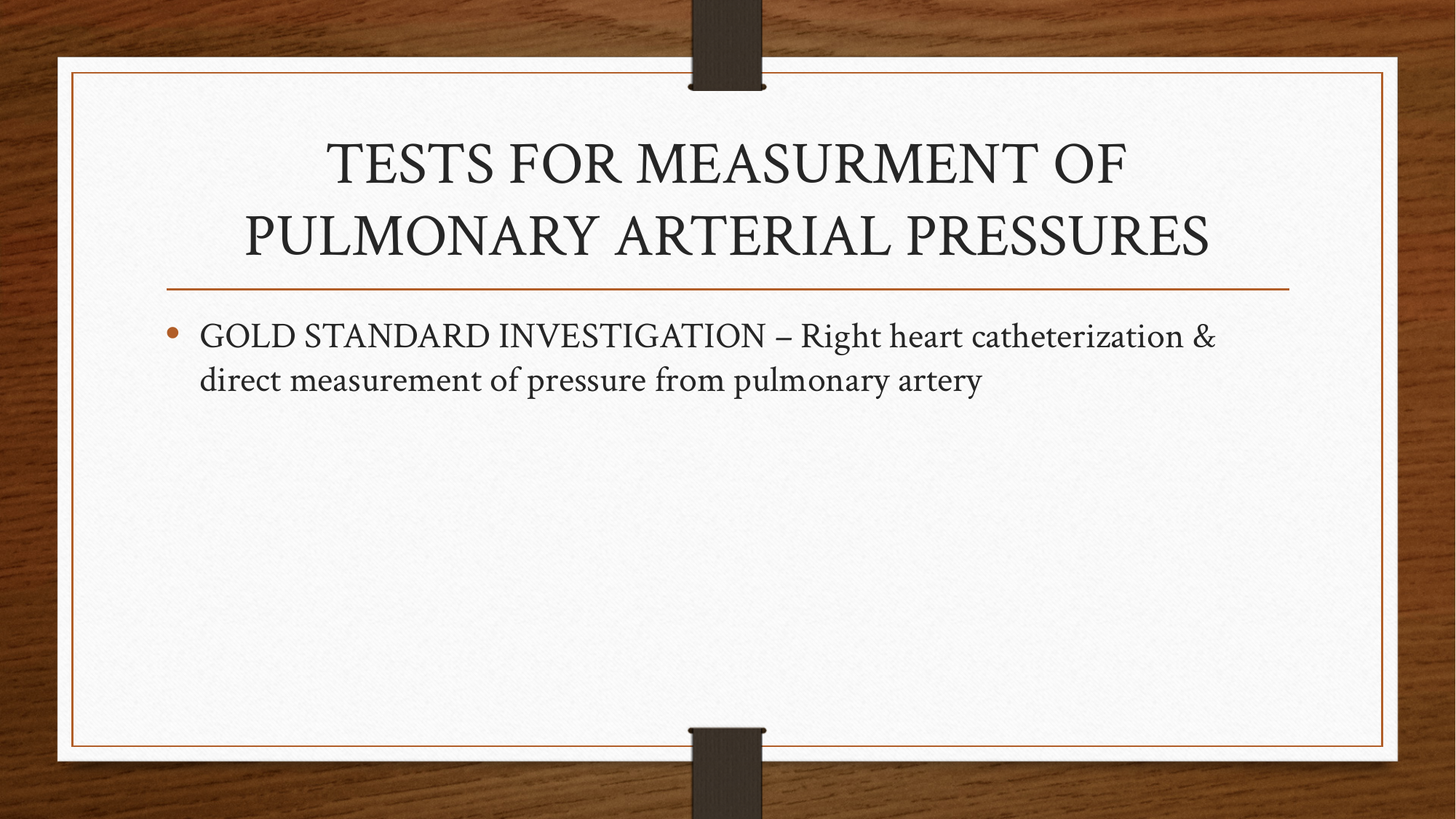

# TESTS FOR MEASURMENT OF PULMONARY ARTERIAL PRESSURES
GOLD STANDARD INVESTIGATION – Right heart catheterization & direct measurement of pressure from pulmonary artery